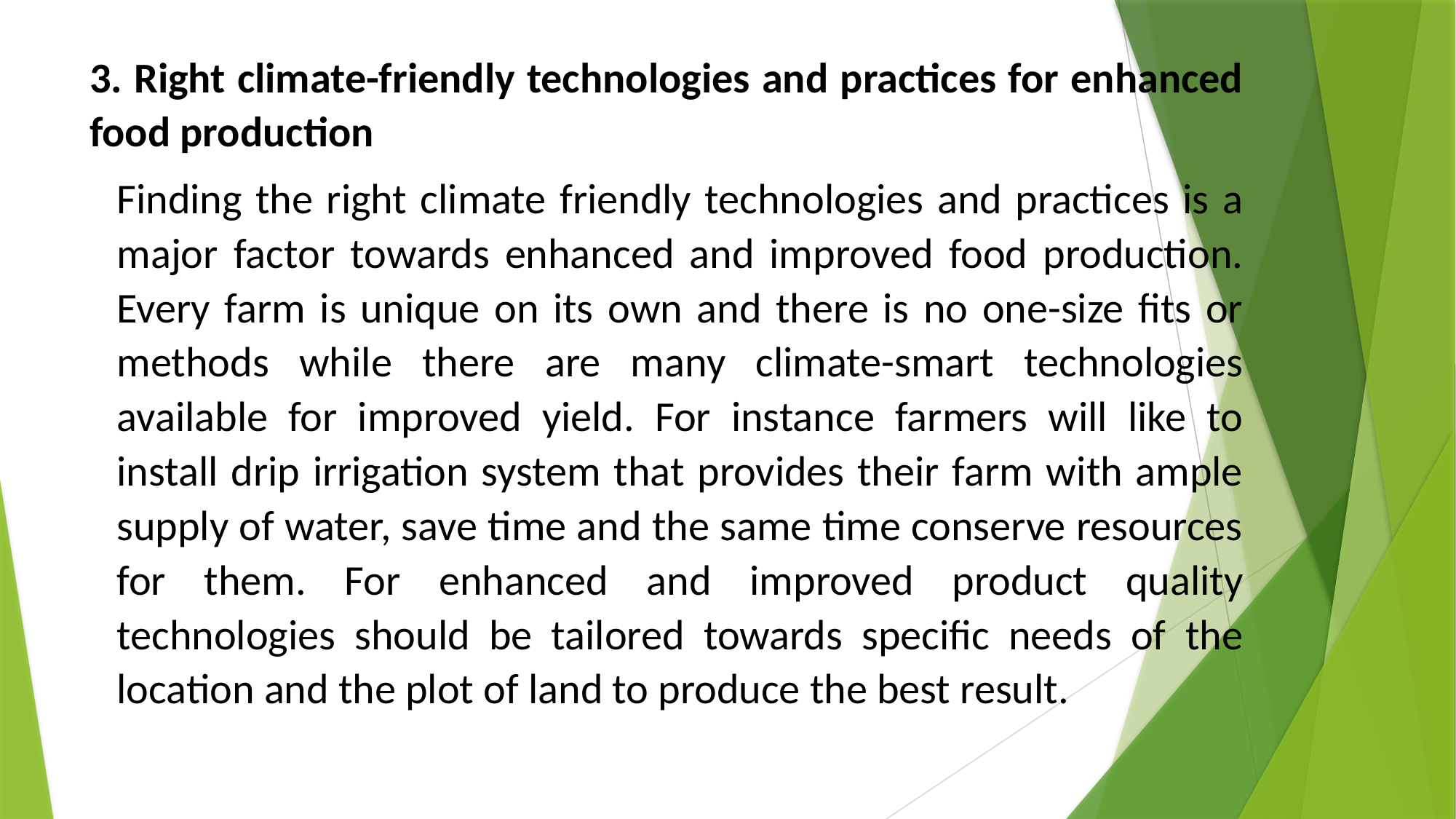

3. Right climate-friendly technologies and practices for enhanced food production
Finding the right climate friendly technologies and practices is a major factor towards enhanced and improved food production. Every farm is unique on its own and there is no one-size fits or methods while there are many climate-smart technologies available for improved yield. For instance farmers will like to install drip irrigation system that provides their farm with ample supply of water, save time and the same time conserve resources for them. For enhanced and improved product quality technologies should be tailored towards specific needs of the location and the plot of land to produce the best result.